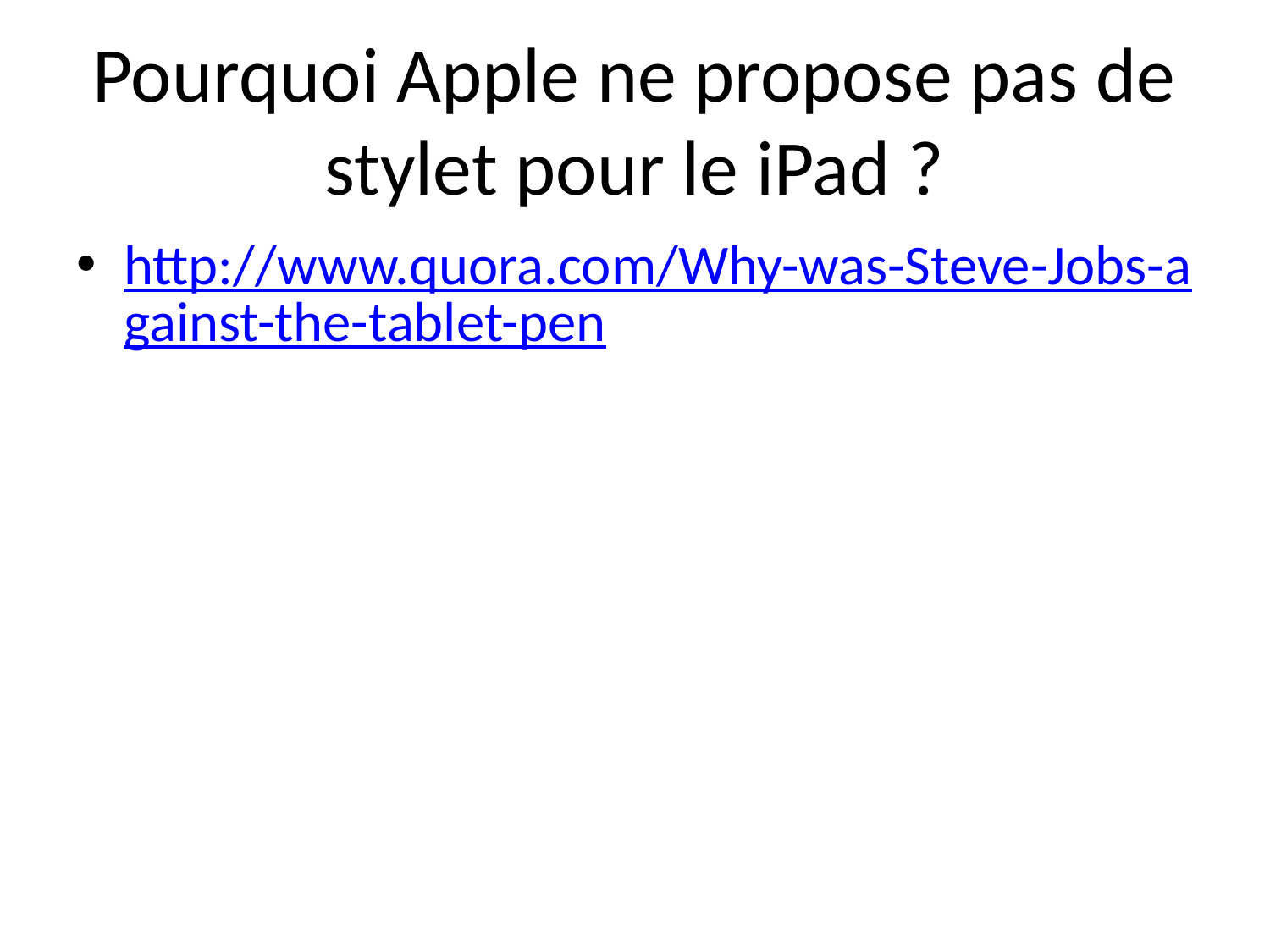

# Pourquoi Apple ne propose pas de stylet pour le iPad ?
http://www.quora.com/Why-was-Steve-Jobs-against-the-tablet-pen